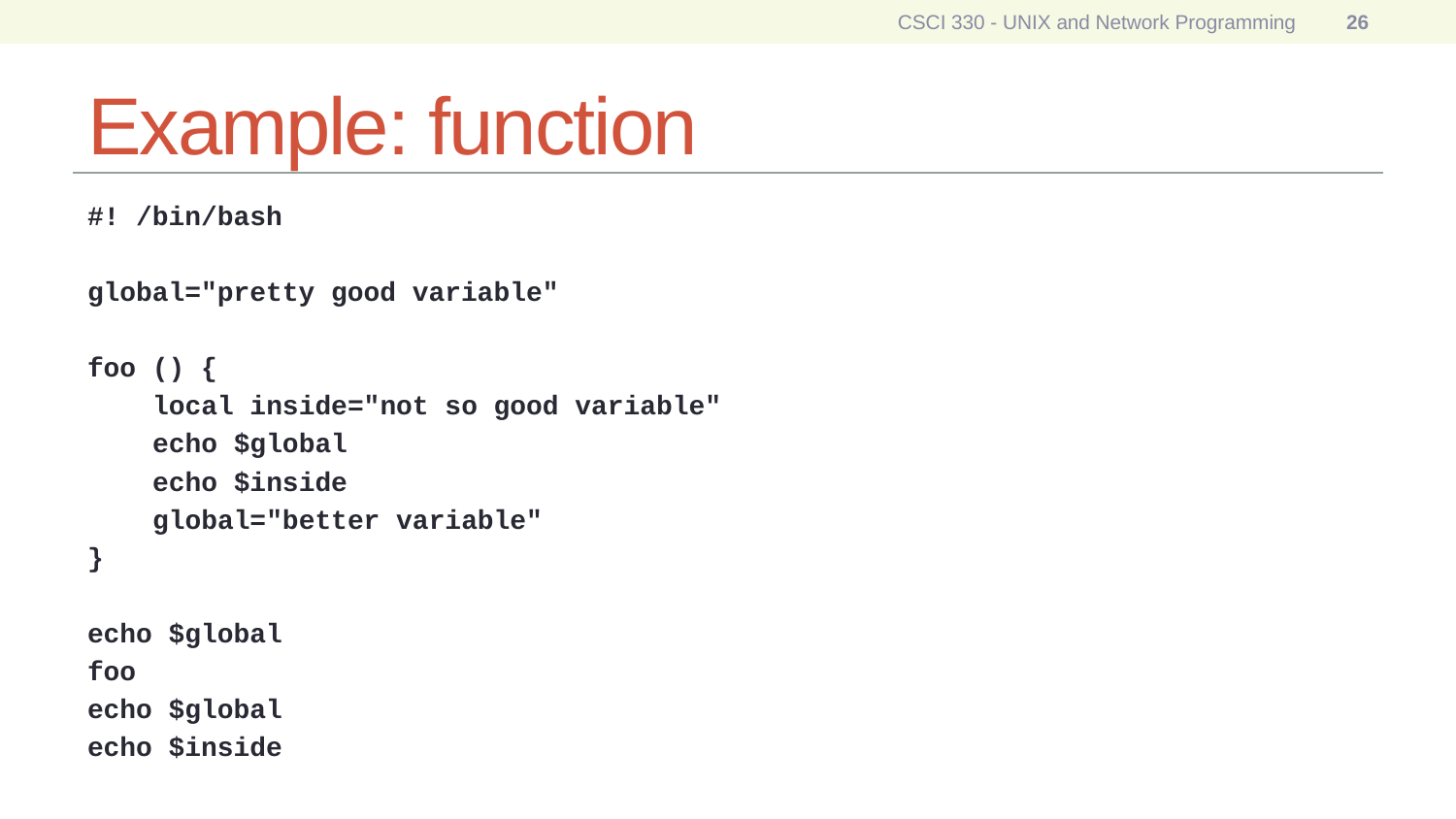

CSCI 330 - UNIX and Network Programming
26
# Example: function
#! /bin/bash

global="pretty good variable"

foo () {
    local inside="not so good variable"
    echo $global
    echo $inside
    global="better variable"
}

echo $global
foo
echo $global
echo $inside